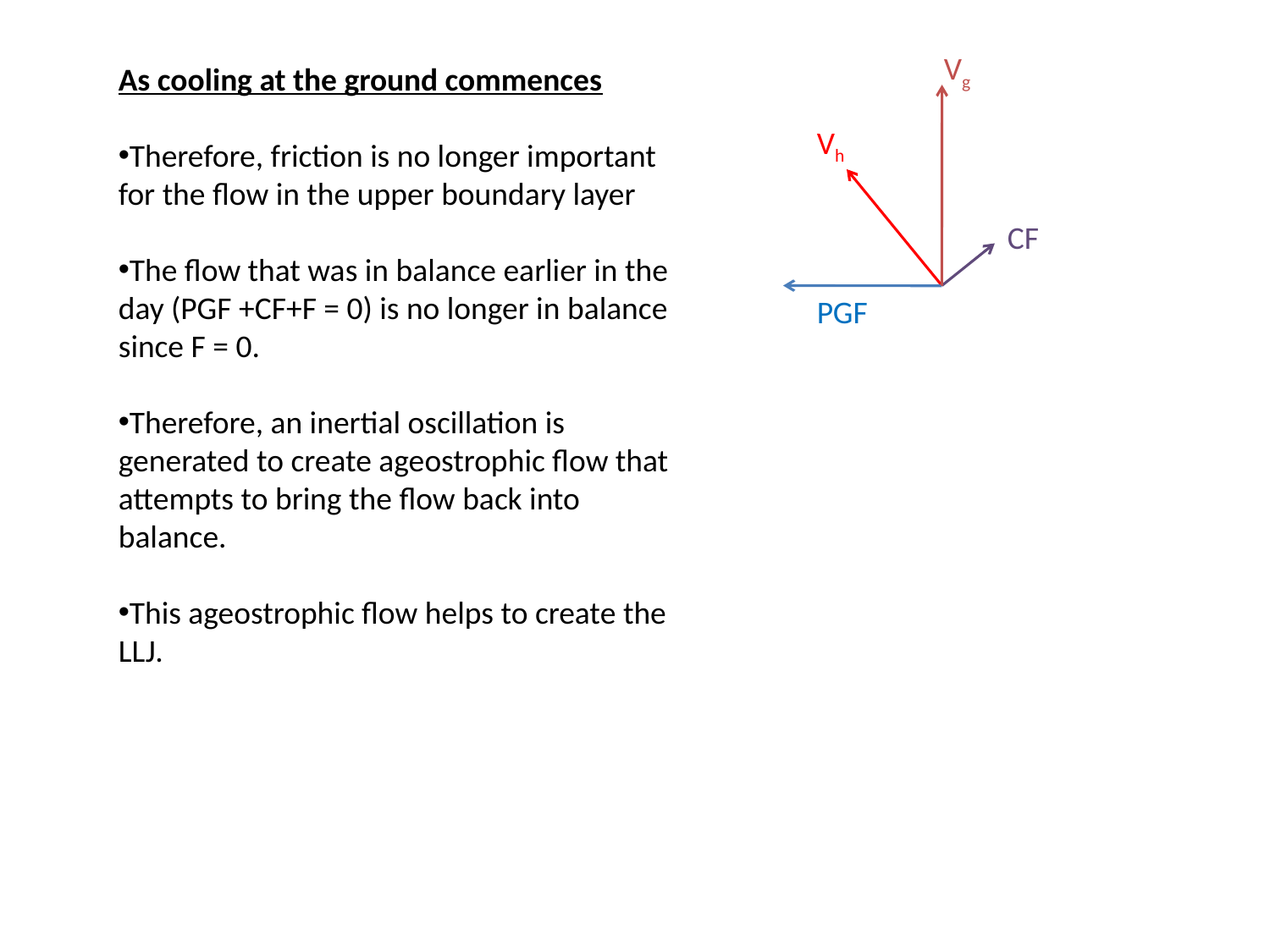

Vg
As cooling at the ground commences

Therefore, friction is no longer important for the flow in the upper boundary layer

The flow that was in balance earlier in the day (PGF +CF+F = 0) is no longer in balance since F = 0.

Therefore, an inertial oscillation is generated to create ageostrophic flow that attempts to bring the flow back into balance.

This ageostrophic flow helps to create the LLJ.

Vh
CF
PGF